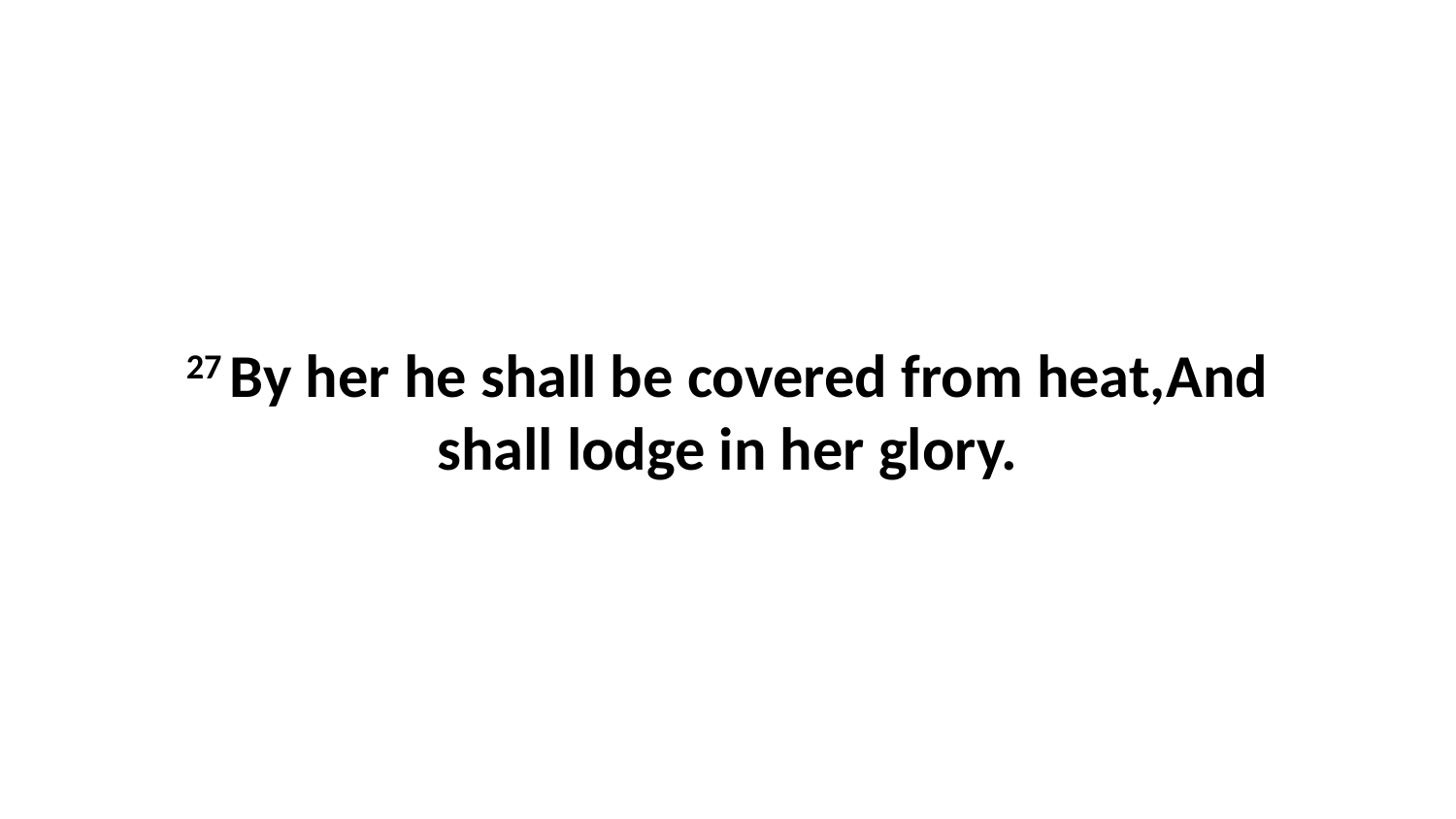

27 By her he shall be covered from heat,And shall lodge in her glory.